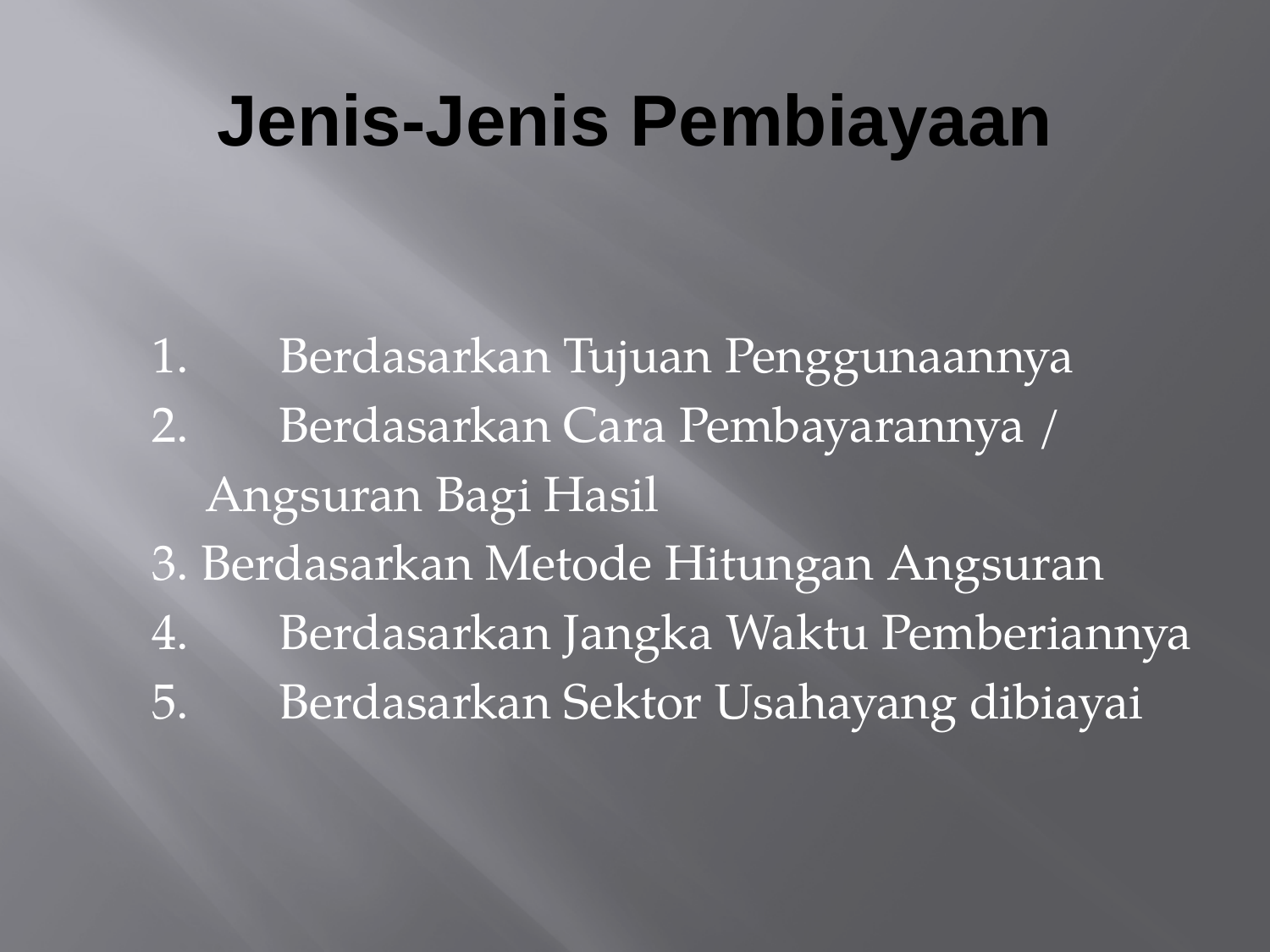

# Jenis-Jenis Pembiayaan
	1.	Berdasarkan Tujuan Penggunaannya
	2.	Berdasarkan Cara Pembayarannya /
         Angsuran Bagi Hasil
	3. Berdasarkan Metode Hitungan Angsuran
	4.	Berdasarkan Jangka Waktu Pemberiannya
	5. 	Berdasarkan Sektor Usahayang dibiayai